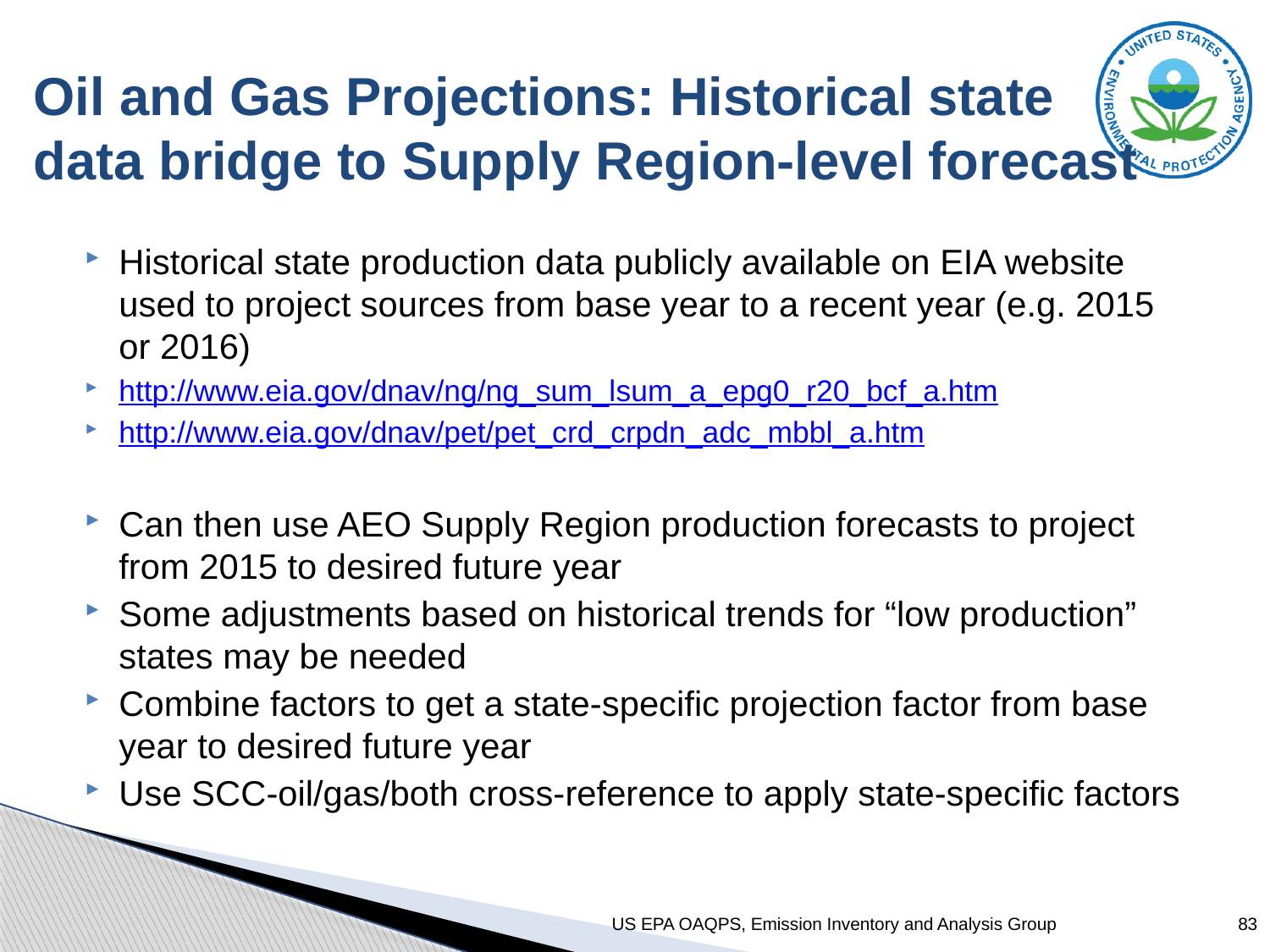

# Oil and Gas Projections: Historical state data bridge to Supply Region-level forecast
Historical state production data publicly available on EIA website used to project sources from base year to a recent year (e.g. 2015 or 2016)
http://www.eia.gov/dnav/ng/ng_sum_lsum_a_epg0_r20_bcf_a.htm
http://www.eia.gov/dnav/pet/pet_crd_crpdn_adc_mbbl_a.htm

Can then use AEO Supply Region production forecasts to project from 2015 to desired future year
Some adjustments based on historical trends for “low production” states may be needed
Combine factors to get a state-specific projection factor from base year to desired future year
Use SCC-oil/gas/both cross-reference to apply state-specific factors

US EPA OAQPS, Emission Inventory and Analysis Group
83